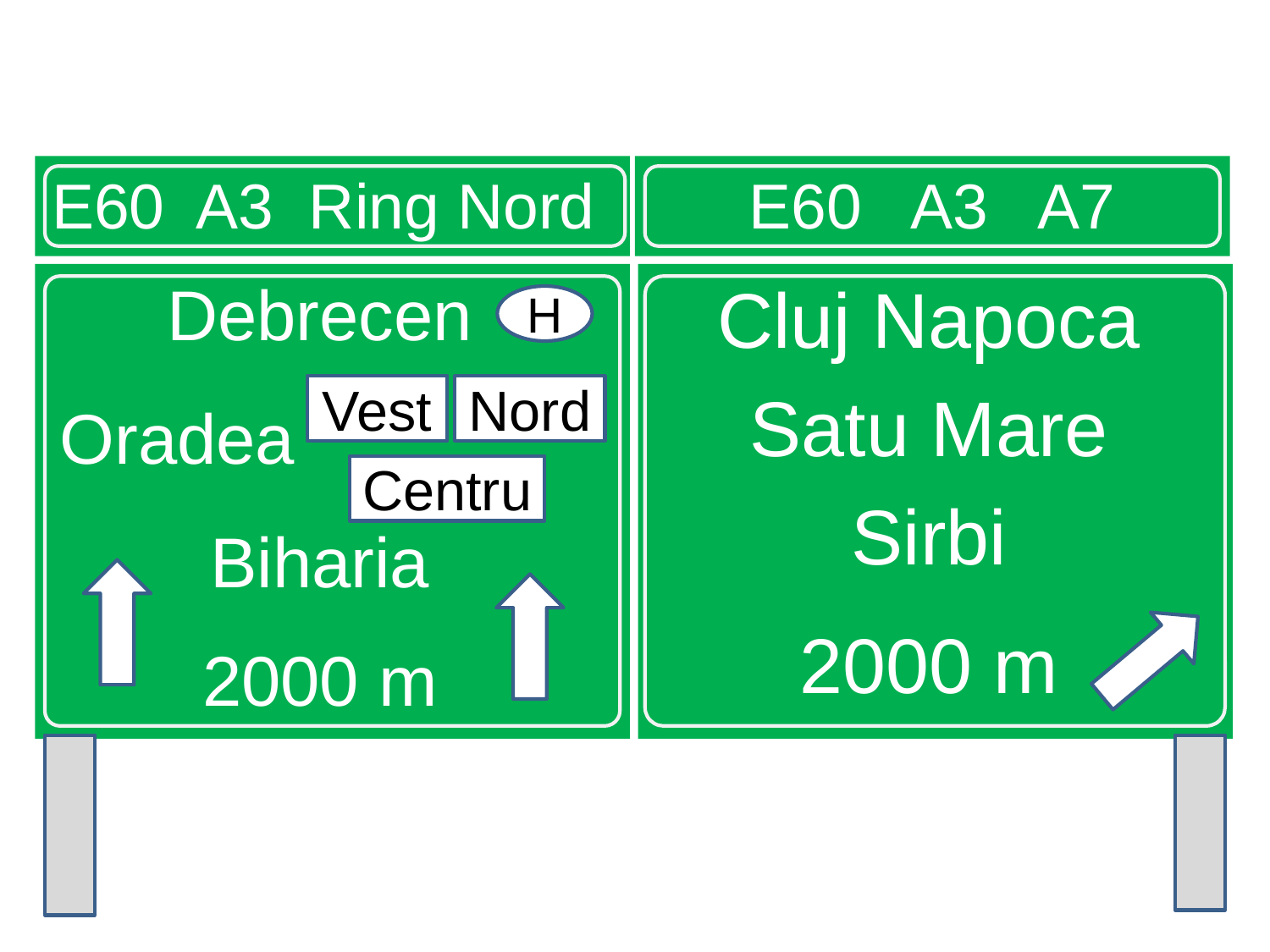

E60  A3  Ring Nord
E60   A3   A7

Cluj Napoca
Satu Mare
Sirbi

2000 m

Debrecen

Oradea

Biharia

2000 m

H
Vest
Nord
Centru